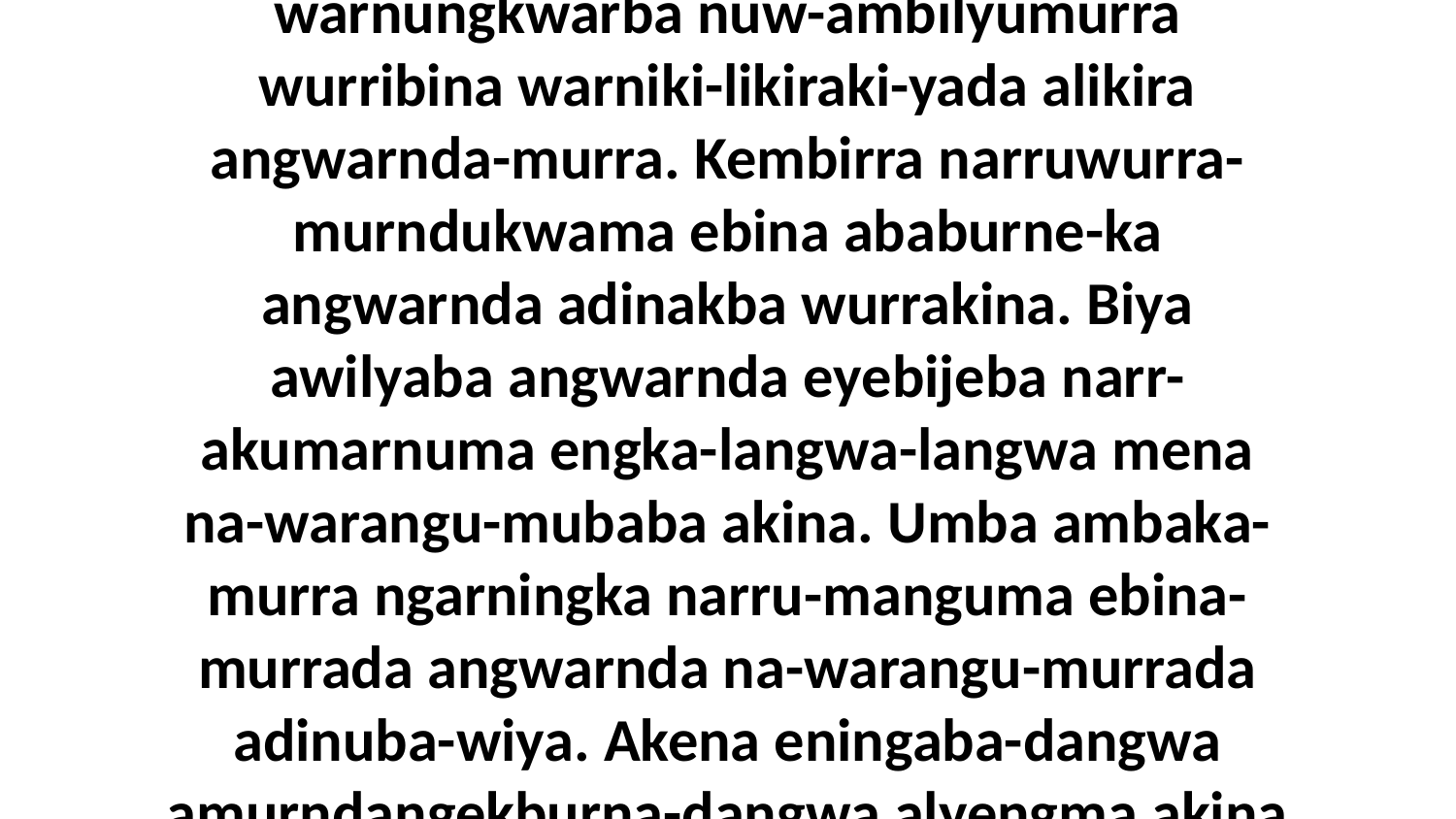

17 Eneja kembirra nenumurndaki-rringka Jesus wurrakina-murru-wa arakba-da. Biya ni-yama, “Amurndakenena ayakwa nuw-arrikarrijungwunuma arakburakba-kiya-wiya Neningikarrawara-langwa-manja jurra. Ne-yaminama akina,‘Wurrukwala warnungkwarba nuw-ambilyumurra wurribina warniki-likiraki-yada alikira angwarnda-murra. Kembirra narruwurra-murndukwama ebina ababurne-ka angwarnda adinakba wurrakina. Biya awilyaba angwarnda eyebijeba narr-akumarnuma engka-langwa-langwa mena na-warangu-mubaba akina. Umba ambaka-murra ngarningka narru-manguma ebina-murrada angwarnda na-warangu-murrada adinuba-wiya. Akena eningaba-dangwa amurndangekburna-dangwa alyengma akina eningadinuba-wiya angwarnda-da,’ne-yaminama akina ayakwa.”Biya kembirra ngarningka ni-yama Jesus aburruwa-wa, “Yiki-yakuwerribikajama karna ambaka-langwa amurndakakinu-wa ayakwa,” ni-yama,